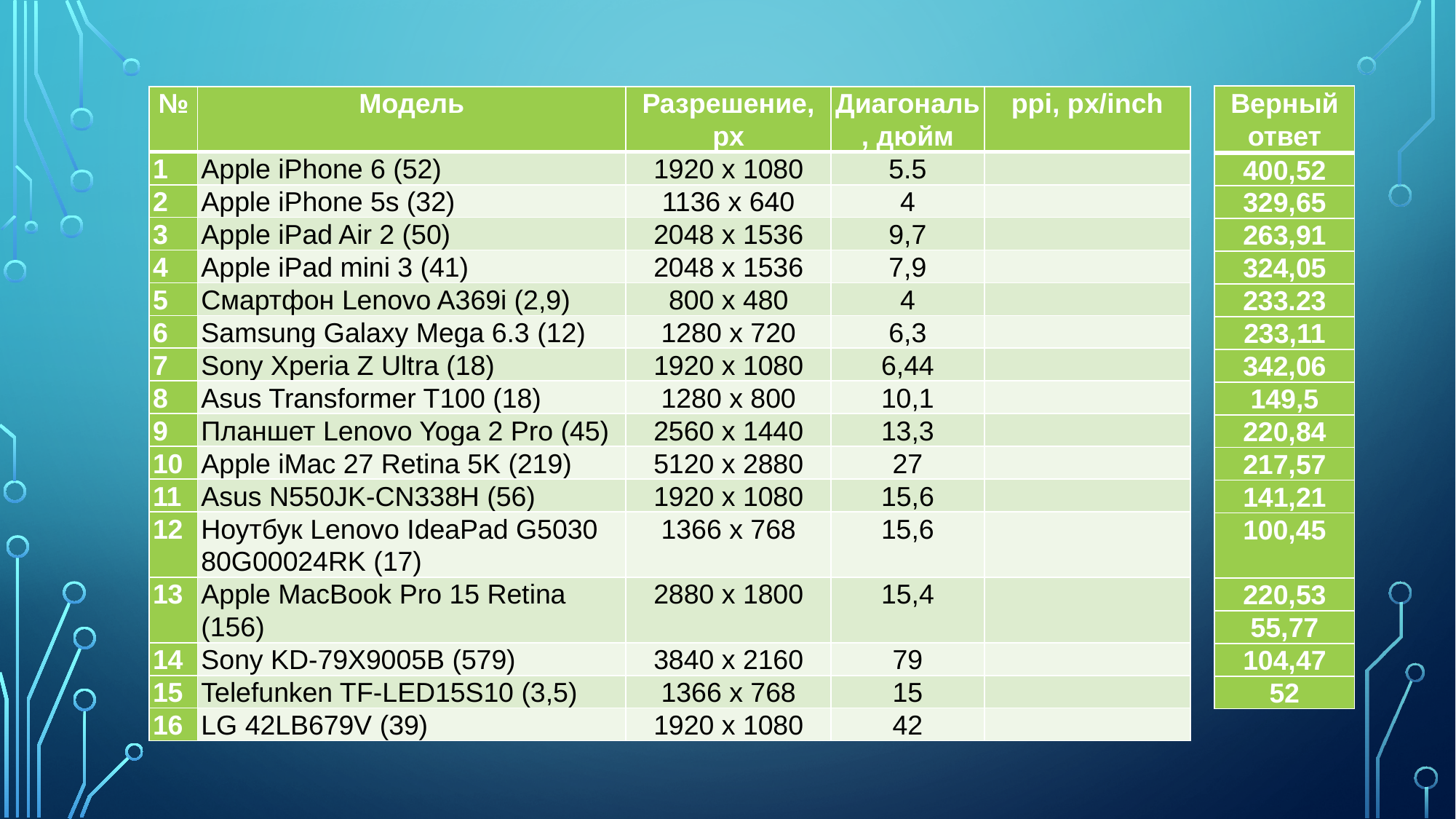

| Верный ответ |
| --- |
| 400,52 |
| 329,65 |
| 263,91 |
| 324,05 |
| 233.23 |
| 233,11 |
| 342,06 |
| 149,5 |
| 220,84 |
| 217,57 |
| 141,21 |
| 100,45 |
| 220,53 |
| 55,77 |
| 104,47 |
| 52 |
| № | Модель | Разрешение, px | Диагональ, дюйм | ppi, px/inch |
| --- | --- | --- | --- | --- |
| 1 | Apple iPhone 6 (52) | 1920 x 1080 | 5.5 |  |
| 2 | Apple iPhone 5s (32) | 1136 x 640 | 4 |  |
| 3 | Apple iPad Air 2 (50) | 2048 x 1536 | 9,7 |  |
| 4 | Apple iPad mini 3 (41) | 2048 x 1536 | 7,9 |  |
| 5 | Смартфон Lenovo A369i (2,9) | 800 x 480 | 4 |  |
| 6 | Samsung Galaxy Mega 6.3 (12) | 1280 x 720 | 6,3 |  |
| 7 | Sony Xperia Z Ultra (18) | 1920 x 1080 | 6,44 |  |
| 8 | Asus Transformer T100 (18) | 1280 x 800 | 10,1 |  |
| 9 | Планшет Lenovo Yoga 2 Pro (45) | 2560 x 1440 | 13,3 |  |
| 10 | Apple iMac 27 Retina 5K (219) | 5120 x 2880 | 27 |  |
| 11 | Asus N550JK-CN338H (56) | 1920 x 1080 | 15,6 |  |
| 12 | Ноутбук Lenovo IdeaPad G5030 80G00024RK (17) | 1366 x 768 | 15,6 |  |
| 13 | Apple MacBook Pro 15 Retina (156) | 2880 x 1800 | 15,4 |  |
| 14 | Sony KD-79X9005B (579) | 3840 x 2160 | 79 |  |
| 15 | Telefunken TF-LED15S10 (3,5) | 1366 x 768 | 15 |  |
| 16 | LG 42LB679V (39) | 1920 x 1080 | 42 |  |